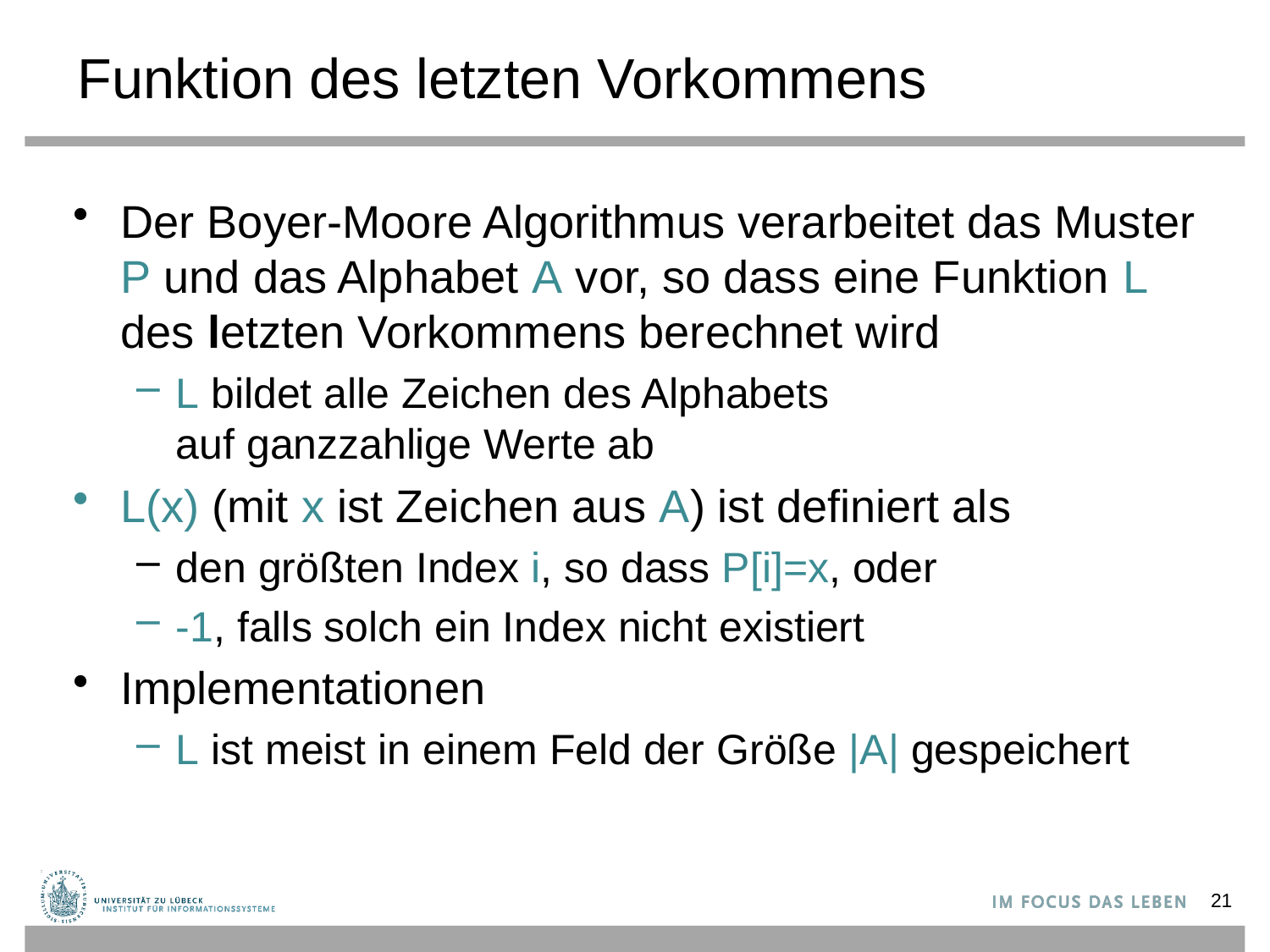

# Funktion des letzten Vorkommens
Der Boyer-Moore Algorithmus verarbeitet das Muster P und das Alphabet A vor, so dass eine Funktion L des letzten Vorkommens berechnet wird
L bildet alle Zeichen des Alphabets
auf ganzzahlige Werte ab
L(x) (mit x ist Zeichen aus A) ist definiert als
den größten Index i, so dass P[i]=x, oder
-1, falls solch ein Index nicht existiert
Implementationen
L ist meist in einem Feld der Größe |A| gespeichert
21